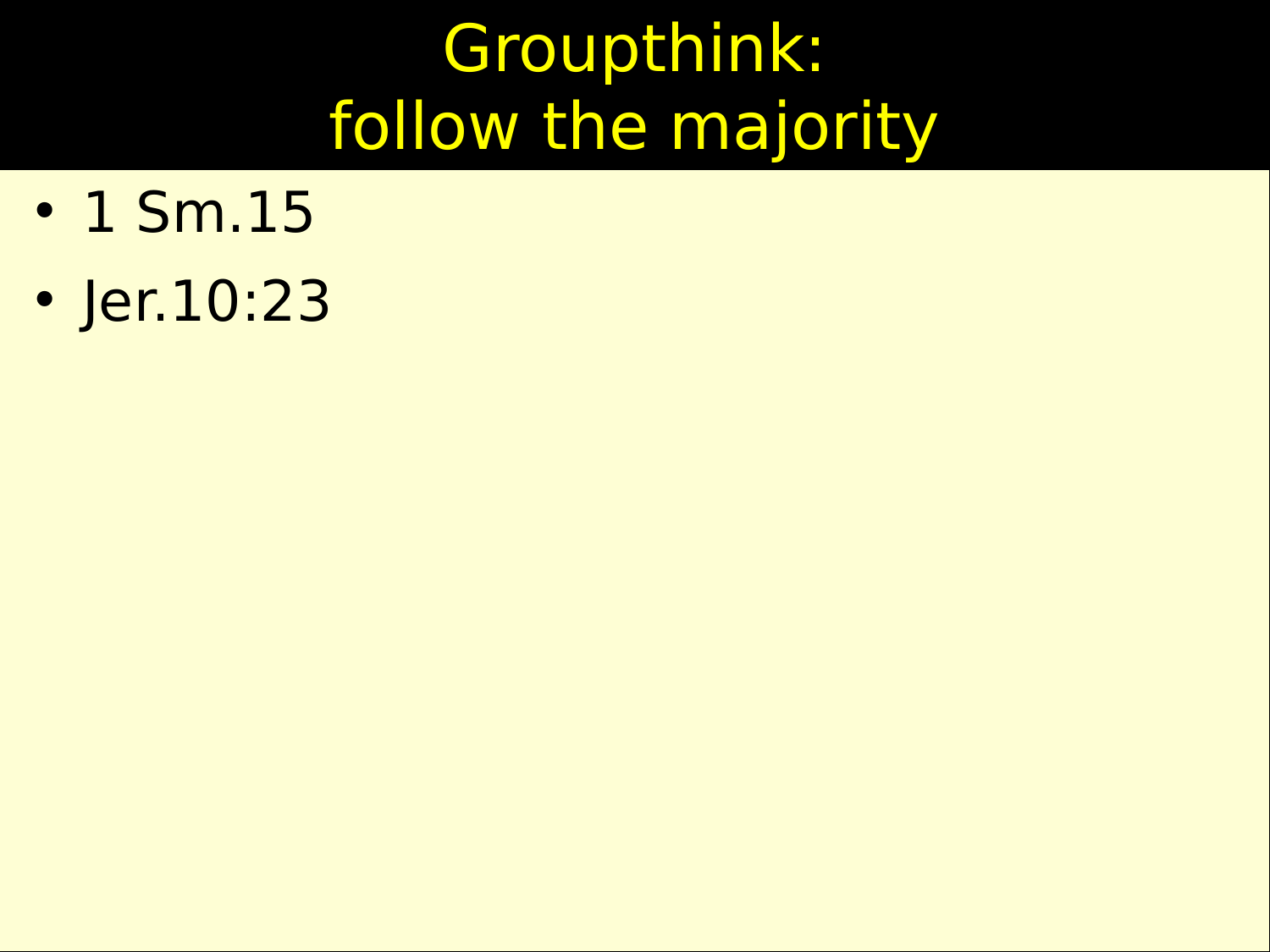

# Groupthink: follow the majority
1 Sm.15
Jer.10:23